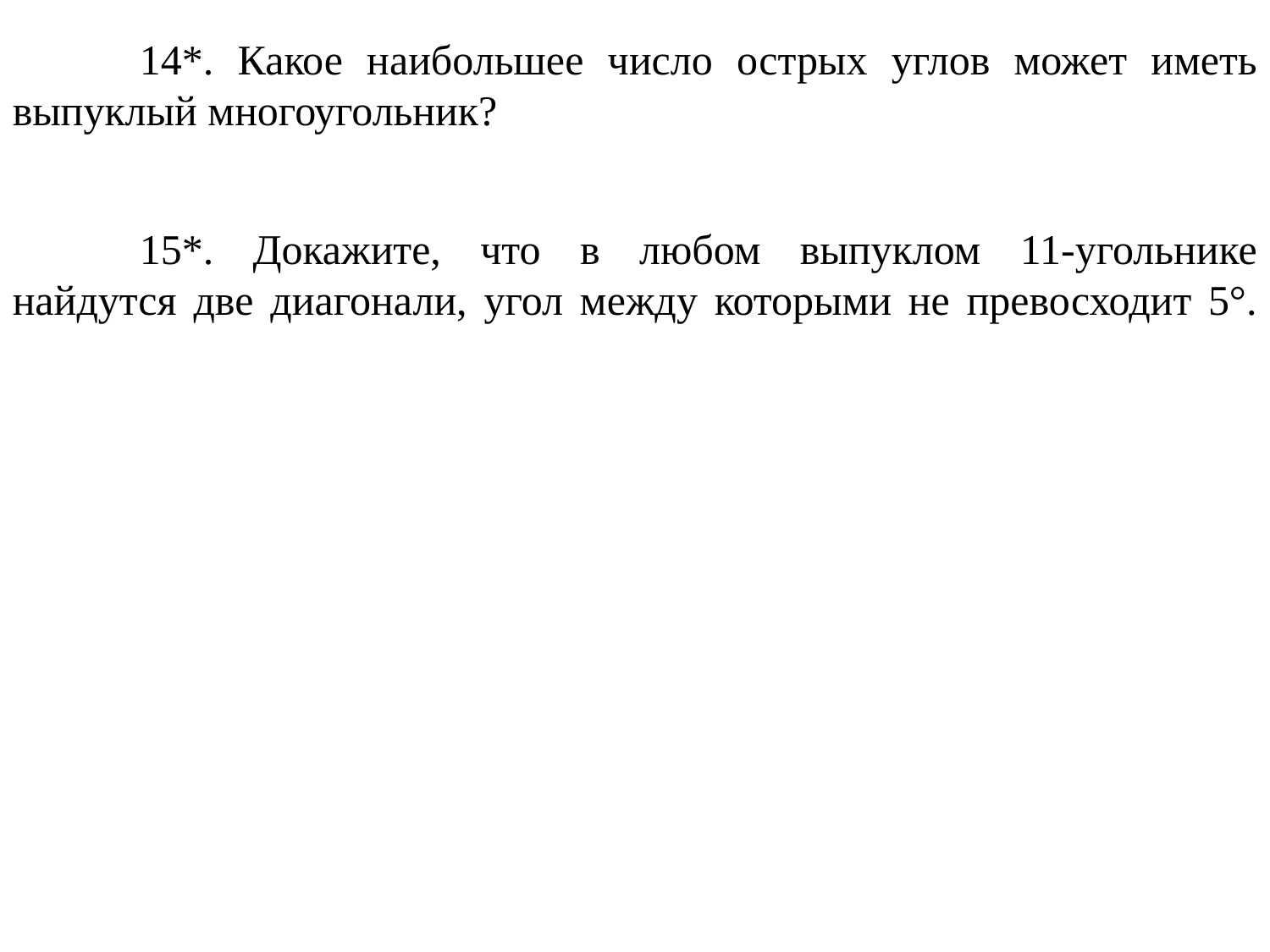

14*. Какое наибольшее число острых углов может иметь выпуклый многоугольник?
	15*. Докажите, что в любом выпуклом 11-угольнике найдутся две диагонали, угол между которыми не превосходит 5°.